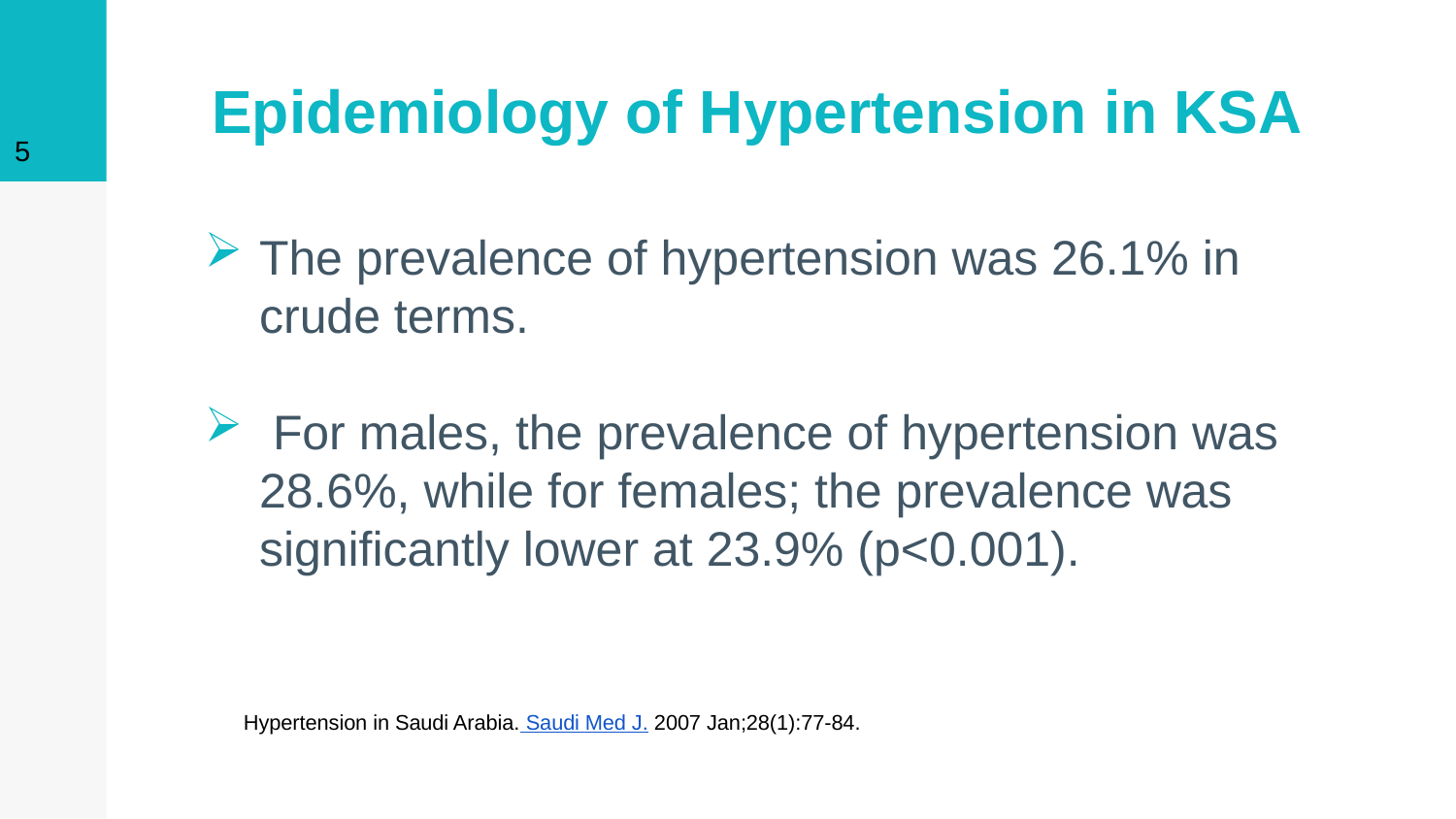

5
# Epidemiology of Hypertension in KSA
The prevalence of hypertension was 26.1% in crude terms.

 For males, the prevalence of hypertension was 28.6%, while for females; the prevalence was significantly lower at 23.9% (p<0.001).

Hypertension in Saudi Arabia. Saudi Med J. 2007 Jan;28(1):77-84.